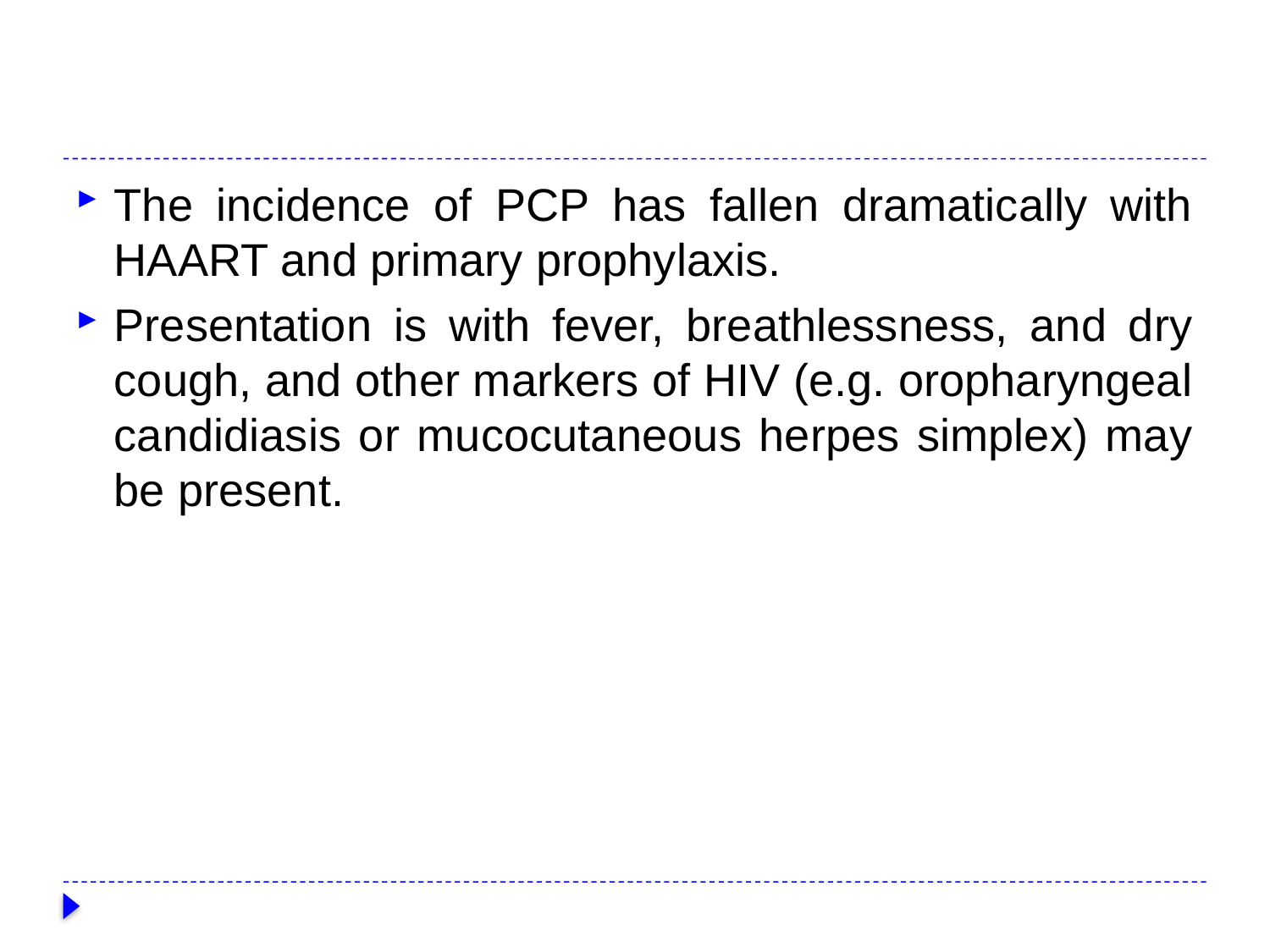

#
The incidence of PCP has fallen dramatically with HAART and primary prophylaxis.
Presentation is with fever, breathlessness, and dry cough, and other markers of HIV (e.g. oropharyngeal candidiasis or mucocutaneous herpes simplex) may be present.